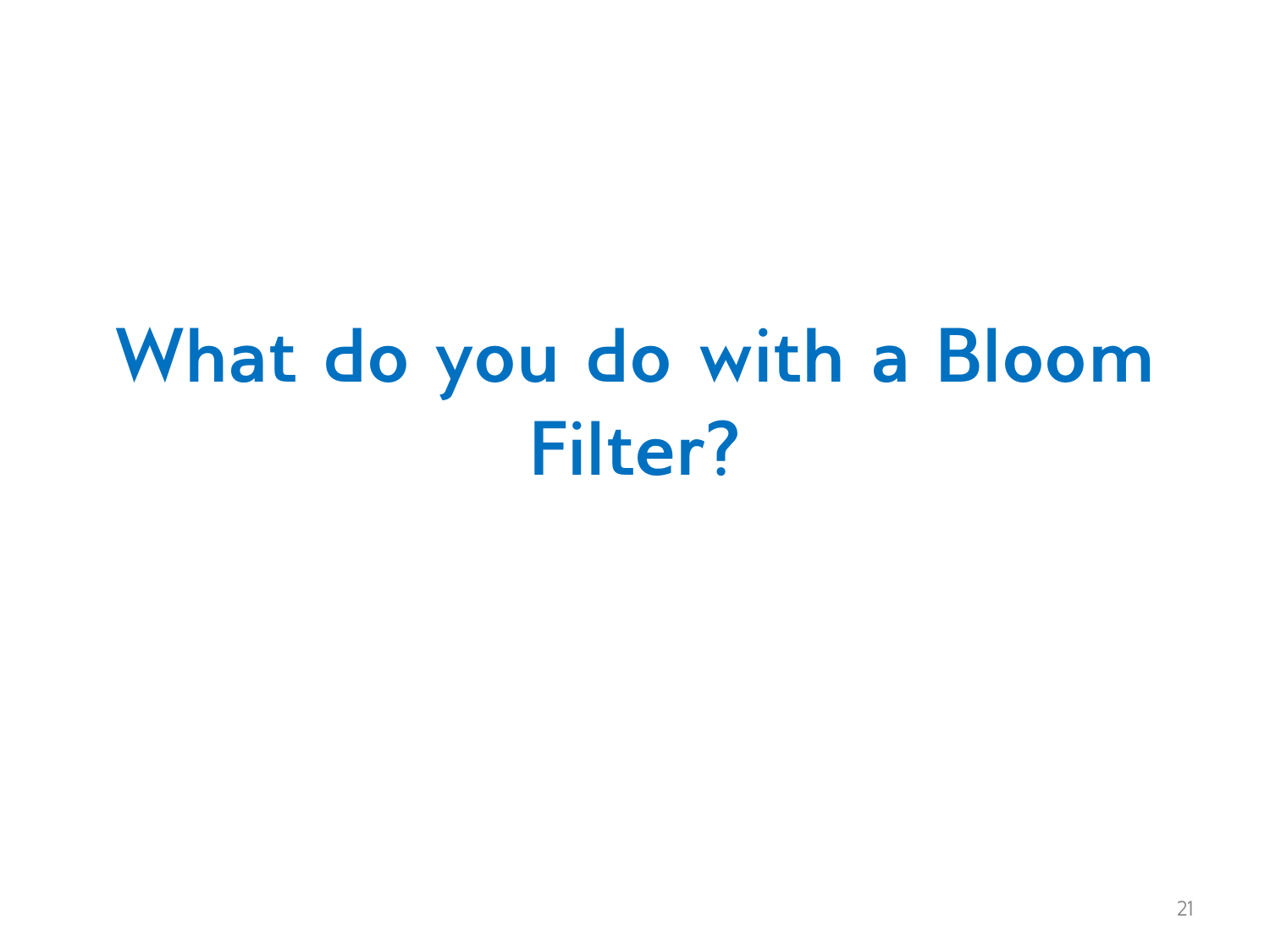

# What do you do with a Bloom Filter?

21